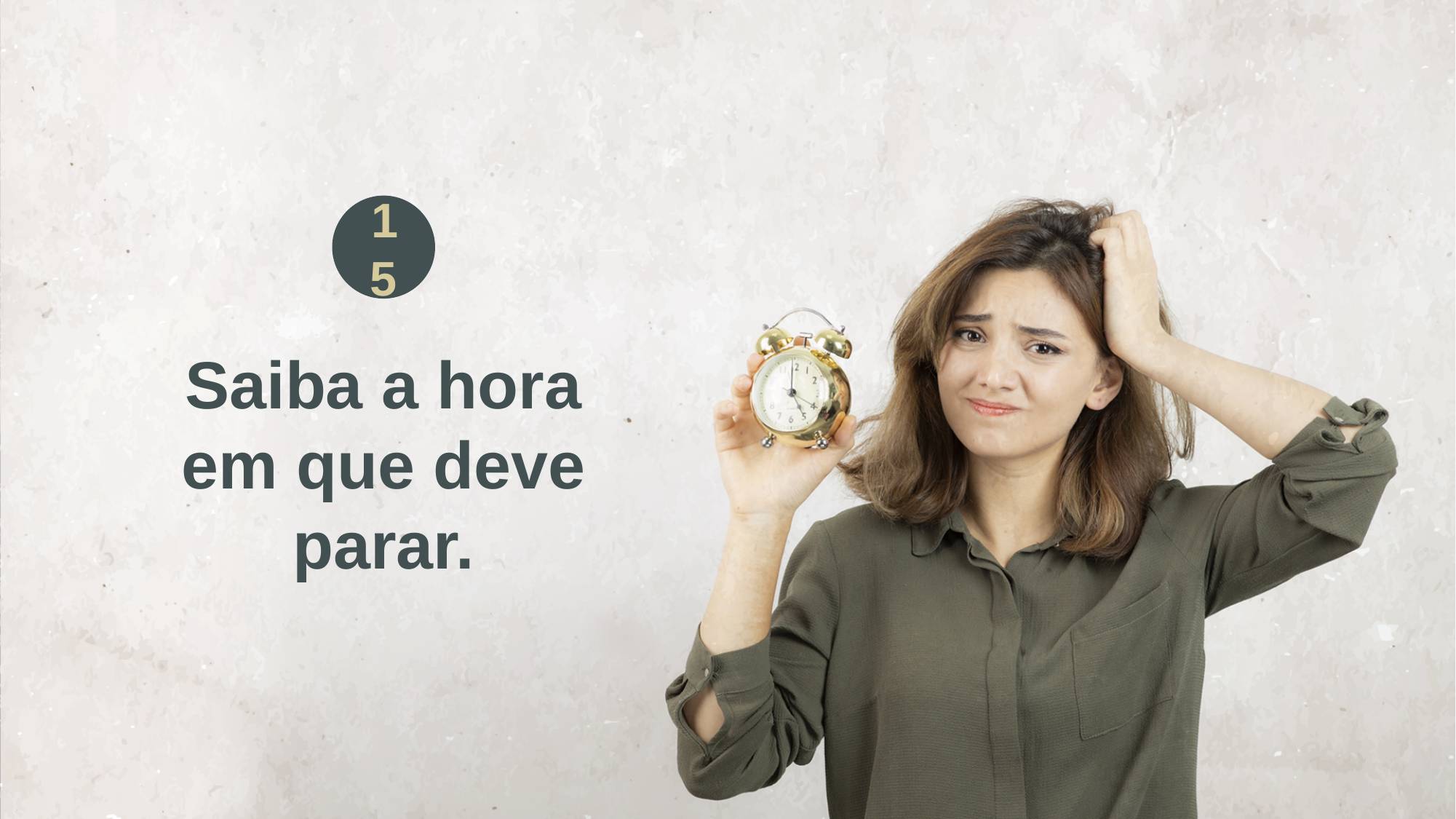

15
Saiba a hora em que deve parar.